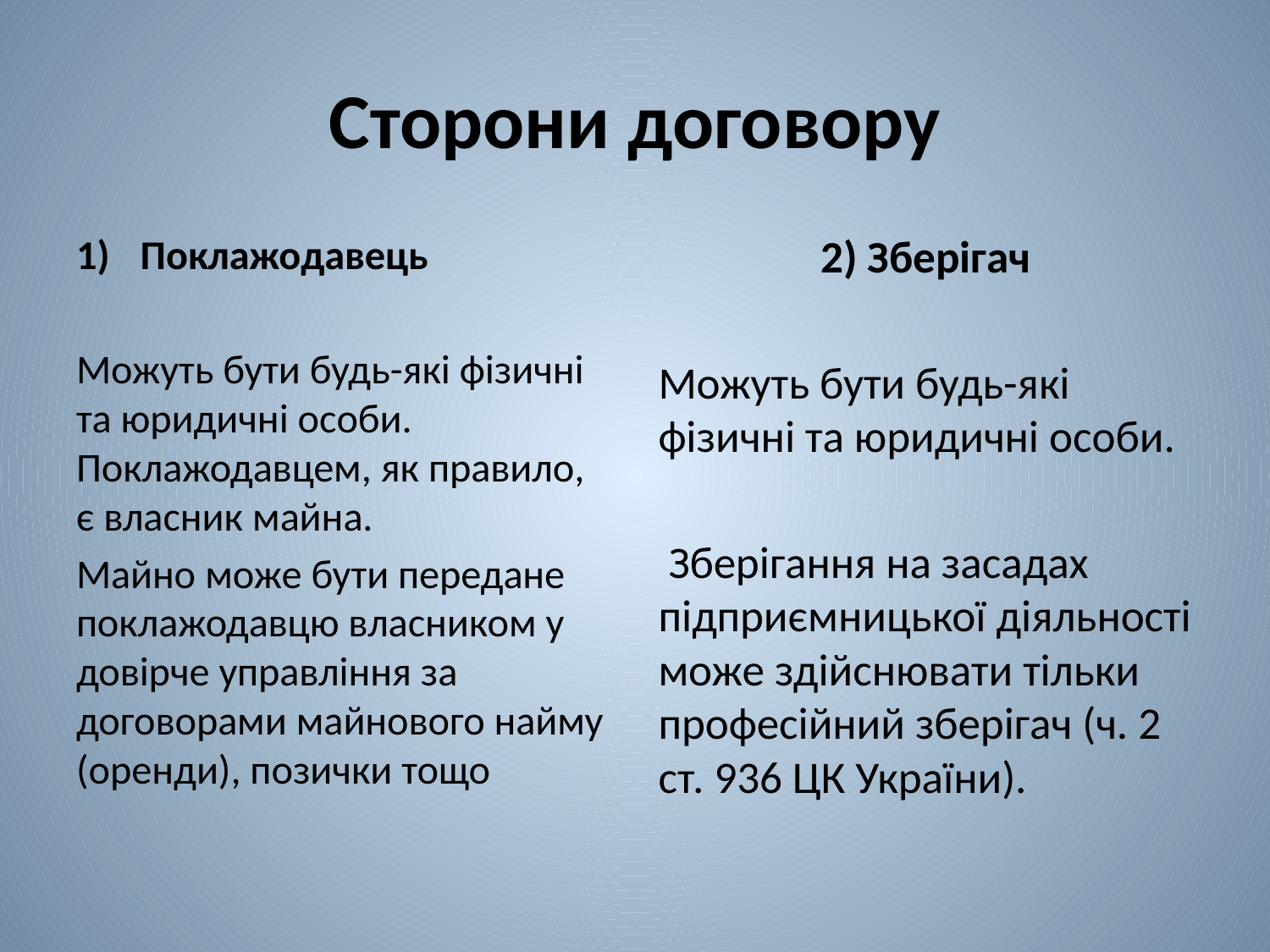

# Сторони договору
Поклажодавець

Можуть бути будь-які фізичні та юридичні особи. Поклажодавцем, як правило, є власник майна.
Майно може бути передане поклажодавцю власником у довірче управління за договорами майнового найму (оренди), позички тощо
2) Зберігач

Можуть бути будь-які фізичні та юридичні особи.

 Зберігання на засадах підприємницької діяльності може здійснювати тільки професійний зберігач (ч. 2 ст. 936 ЦК України).